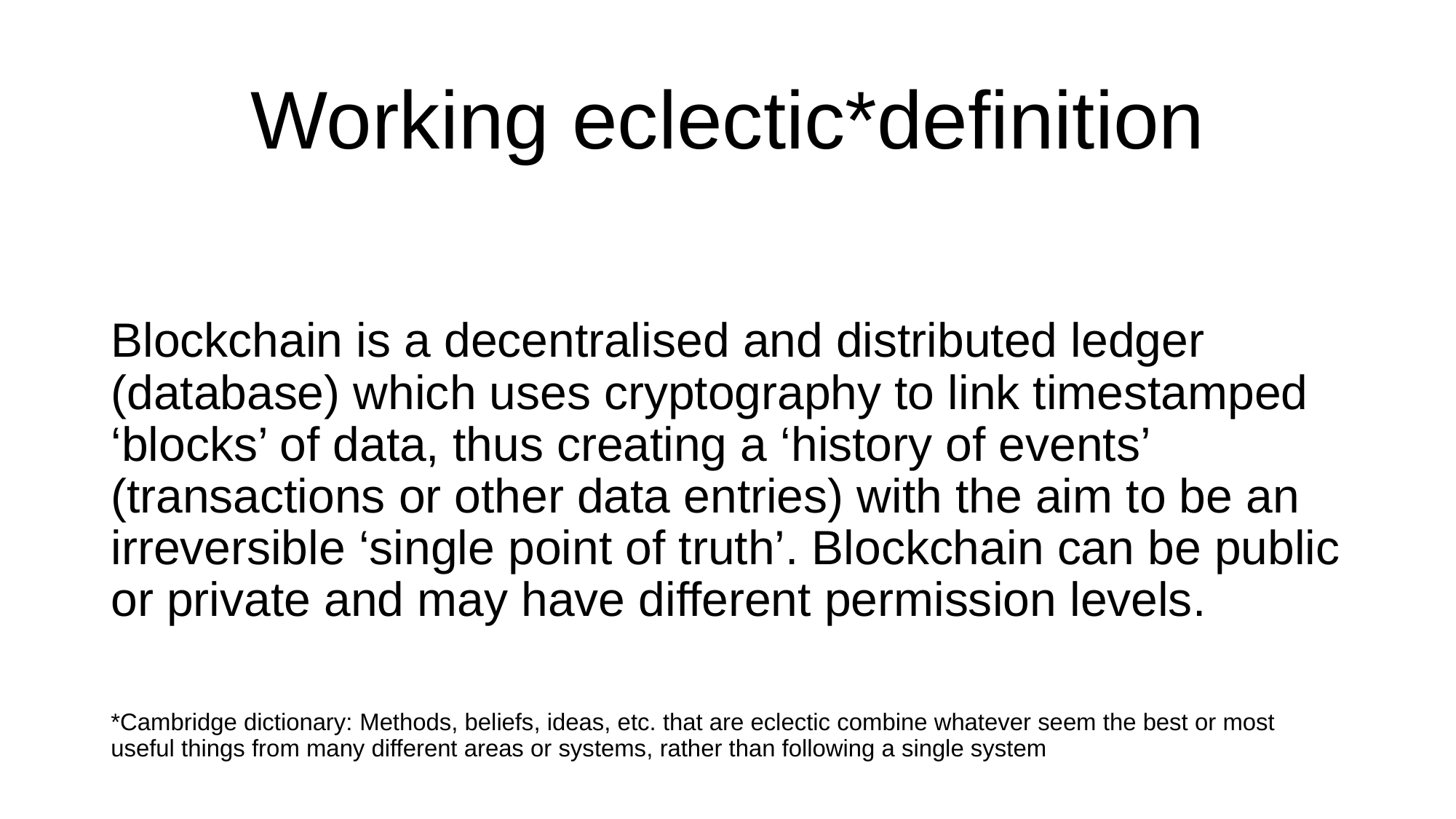

# Working eclectic*definition

Blockchain is a decentralised and distributed ledger (database) which uses cryptography to link timestamped ‘blocks’ of data, thus creating a ‘history of events’ (transactions or other data entries) with the aim to be an irreversible ‘single point of truth’. Blockchain can be public or private and may have different permission levels.

*Cambridge dictionary: Methods, beliefs, ideas, etc. that are eclectic combine whatever seem the best or most useful things from many different areas or systems, rather than following a single system